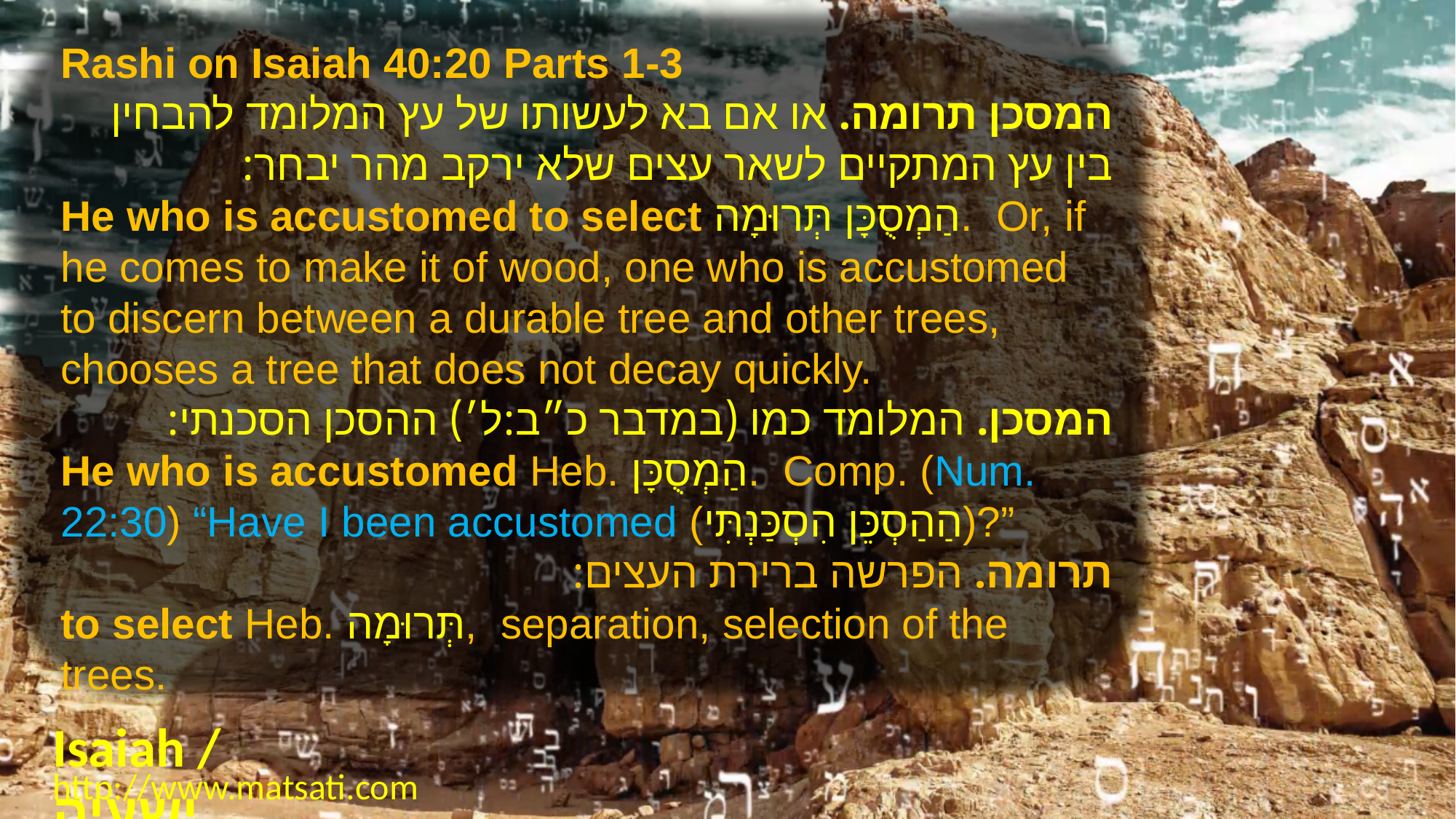

Rashi on Isaiah 40:20 Parts 1-3
המסכן תרומה. או אם בא לעשותו של עץ המלומד להבחין בין עץ המתקיים לשאר עצים שלא ירקב מהר יבחר:
He who is accustomed to select הַמְסֻכָּן תְּרוּמָה.  Or, if he comes to make it of wood, one who is accustomed to discern between a durable tree and other trees, chooses a tree that does not decay quickly.
המסכן. המלומד כמו (במדבר כ״ב:ל׳) ההסכן הסכנתי:
He who is accustomed Heb. הַמְסֻכָּן.  Comp. (Num. 22:30) “Have I been accustomed (הַהַסְכֵּן הִסְכַּנְתִּי)?”
תרומה. הפרשה ברירת העצים:
to select Heb. תְּרוּמָה,  separation, selection of the trees.
Isaiah / ישעיה
http://www.matsati.com